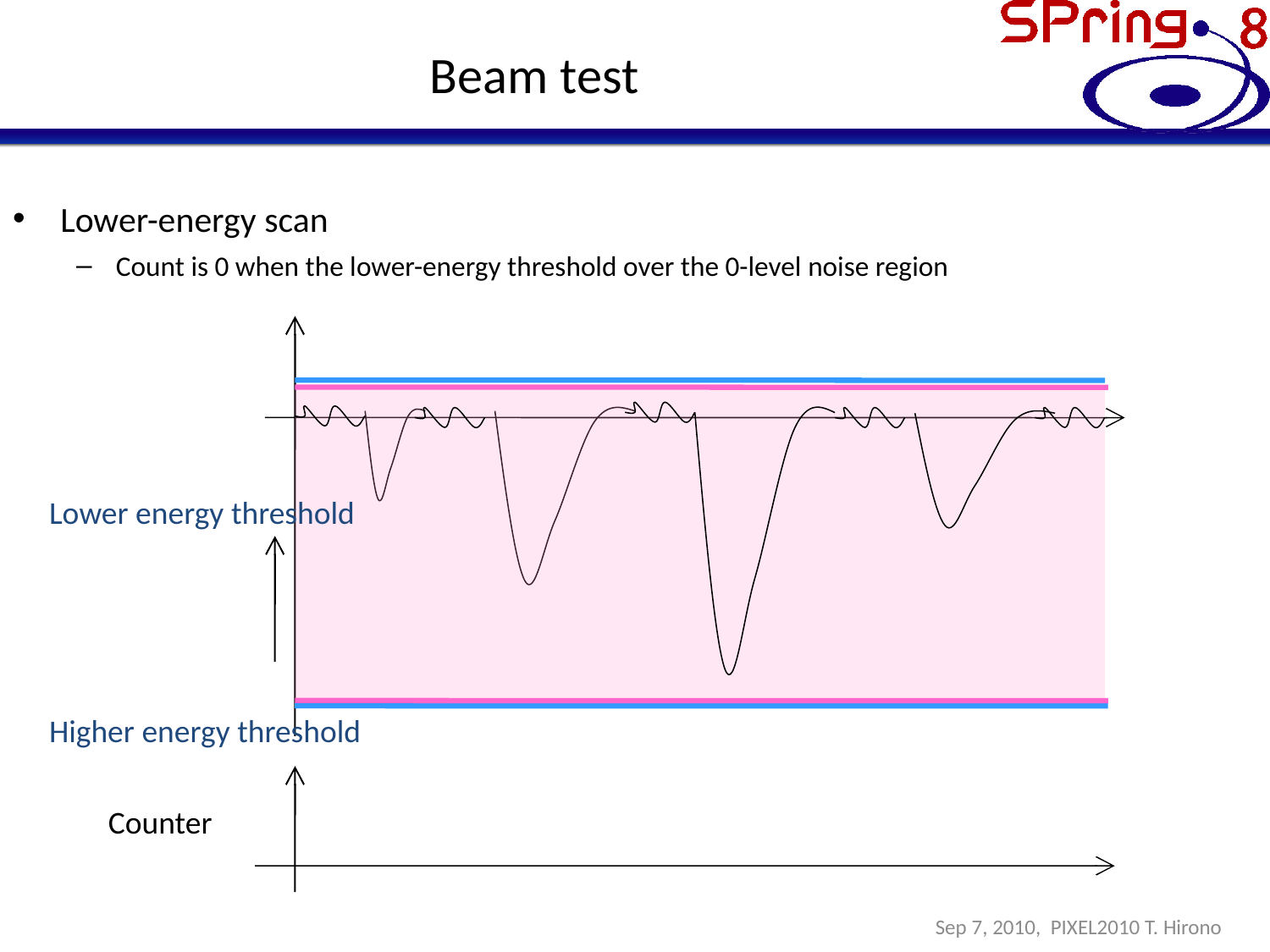

# Beam test
Lower-energy scan
Count is 0 when the lower-energy threshold over the 0-level noise region

Lower energy threshold

Higher energy threshold

Counter

Sep 7, 2010,  PIXEL2010 T. Hirono